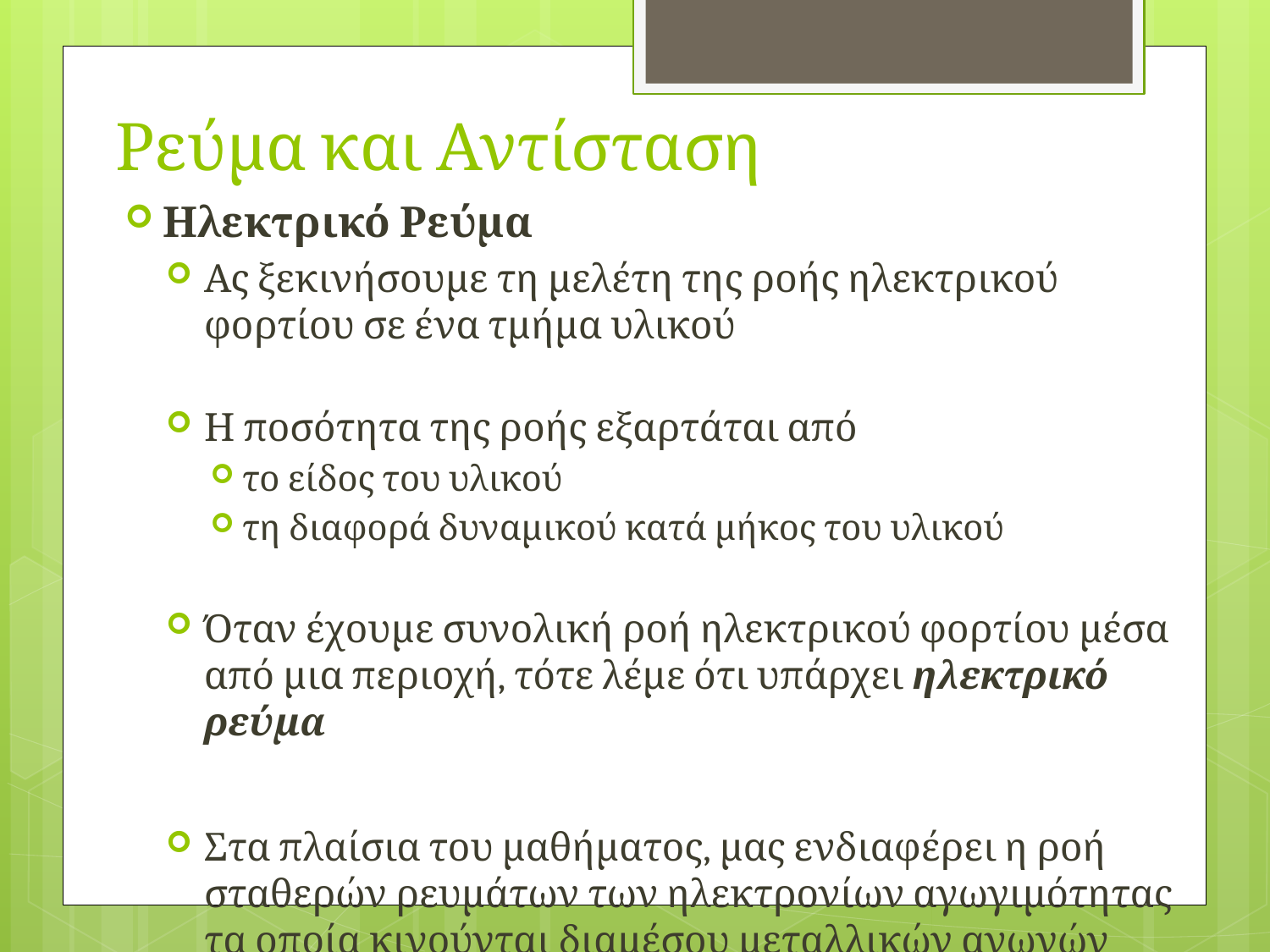

# Ρεύμα και Αντίσταση
Ηλεκτρικό Ρεύμα
Ας ξεκινήσουμε τη μελέτη της ροής ηλεκτρικού φορτίου σε ένα τμήμα υλικού

Η ποσότητα της ροής εξαρτάται από
το είδος του υλικού
τη διαφορά δυναμικού κατά μήκος του υλικού

Όταν έχουμε συνολική ροή ηλεκτρικού φορτίου μέσα από μια περιοχή, τότε λέμε ότι υπάρχει ηλεκτρικό ρεύμα

Στα πλαίσια του μαθήματος, μας ενδιαφέρει η ροή σταθερών ρευμάτων των ηλεκτρονίων αγωγιμότητας τα οποία κινούνται διαμέσου μεταλλικών αγωγών (καλώδια)